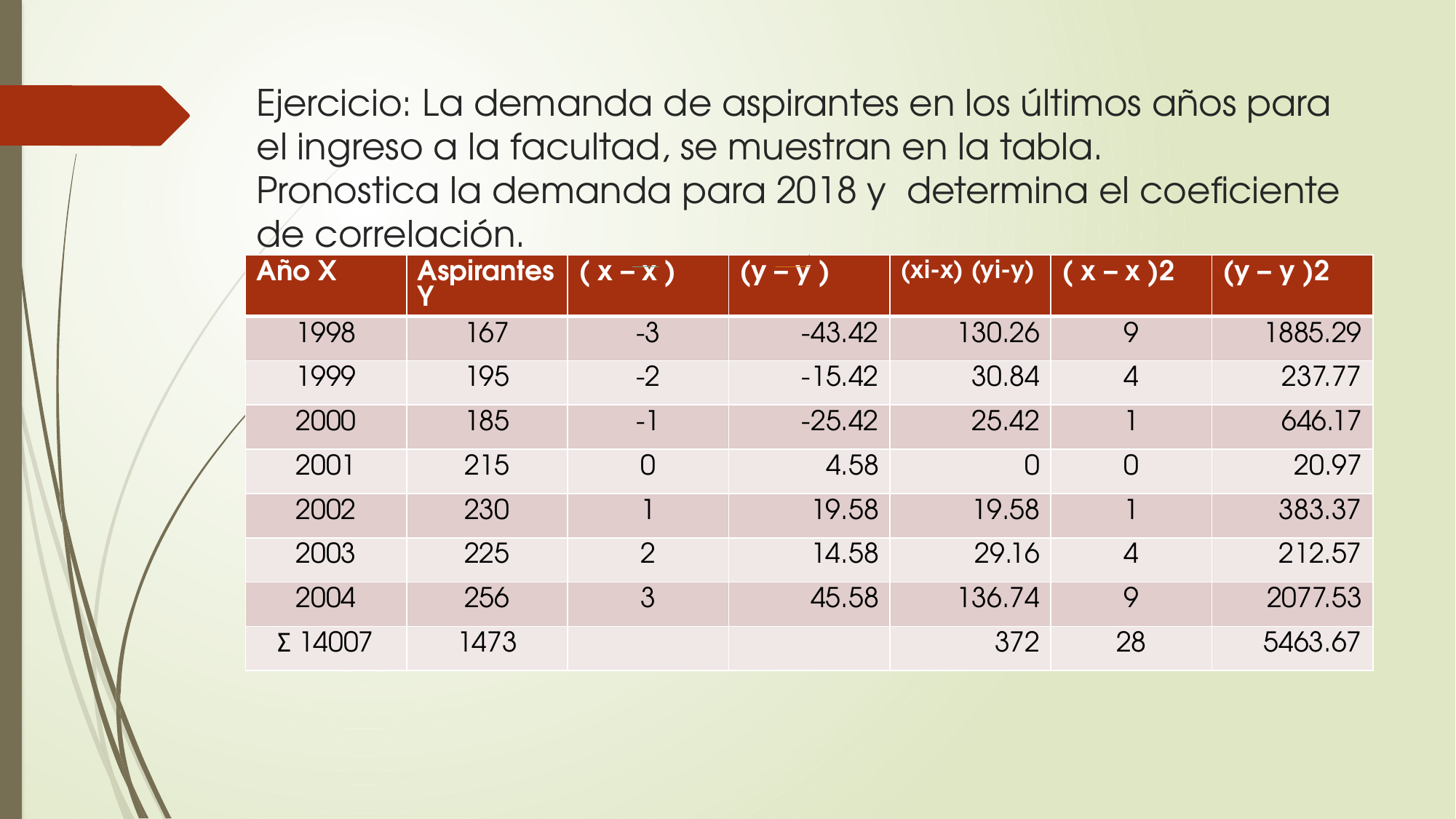

# Ejercicio: La demanda de aspirantes en los últimos años para el ingreso a la facultad, se muestran en la tabla. Pronostica la demanda para 2018 y  determina el coeficiente de correlación.
| Año X | Aspirantes Y | ( x – x ) | (y – y ) | (xi-x) (yi-y) | ( x – x )2 | (y – y )2 |
| --- | --- | --- | --- | --- | --- | --- |
| 1998 | 167 | -3 | -43.42 | 130.26 | 9 | 1885.29 |
| 1999 | 195 | -2 | -15.42 | 30.84 | 4 | 237.77 |
| 2000 | 185 | -1 | -25.42 | 25.42 | 1 | 646.17 |
| 2001 | 215 | 0 | 4.58 | 0 | 0 | 20.97 |
| 2002 | 230 | 1 | 19.58 | 19.58 | 1 | 383.37 |
| 2003 | 225 | 2 | 14.58 | 29.16 | 4 | 212.57 |
| 2004 | 256 | 3 | 45.58 | 136.74 | 9 | 2077.53 |
| Σ 14007 | 1473 |  |  | 372 | 28 | 5463.67 |